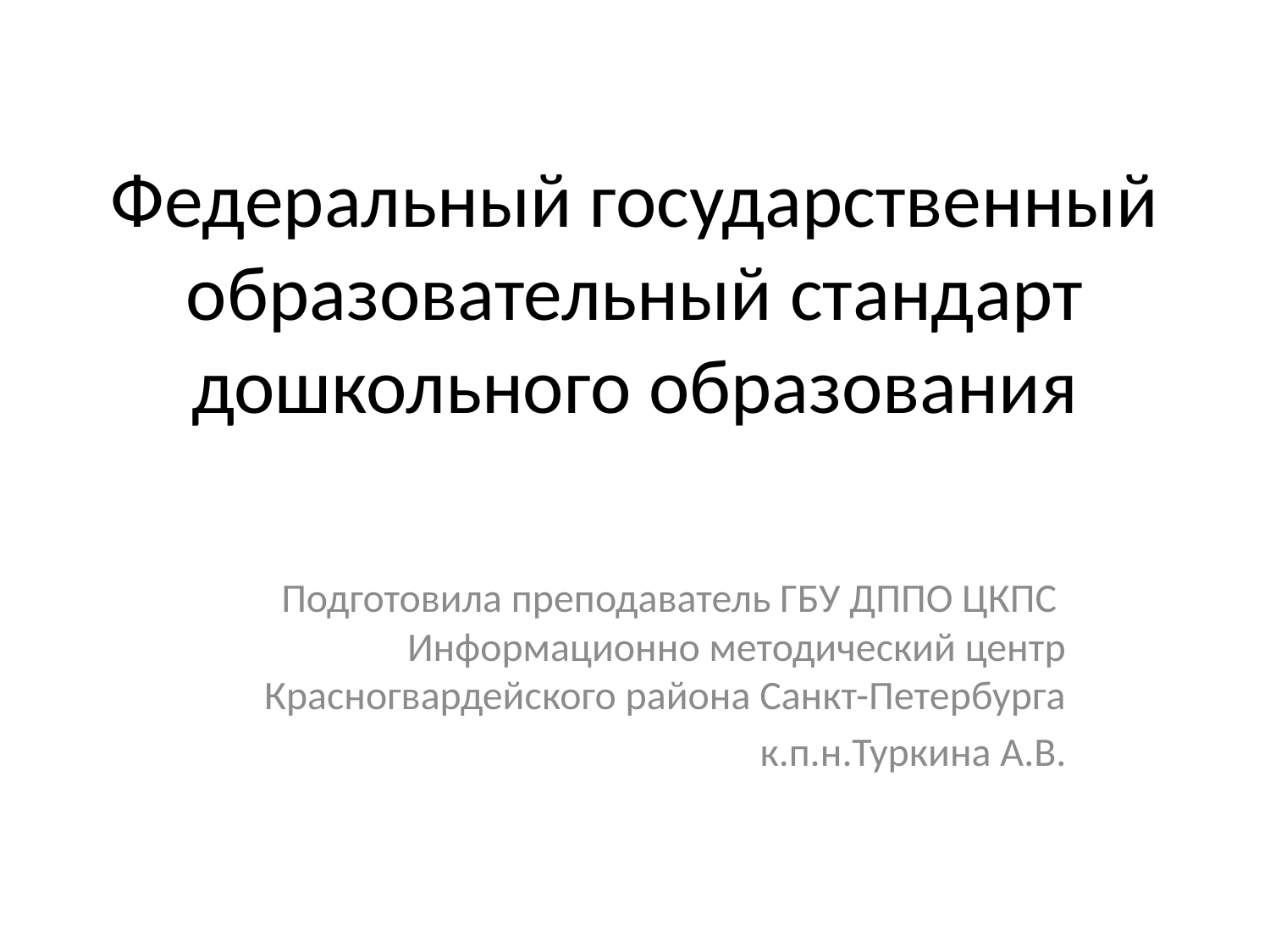

# Федеральный государственный образовательный стандарт дошкольного образования
Подготовила преподаватель ГБУ ДППО ЦКПС  Информационно методический центр Красногвардейского района Санкт-Петербурга
 к.п.н.Туркина А.В.